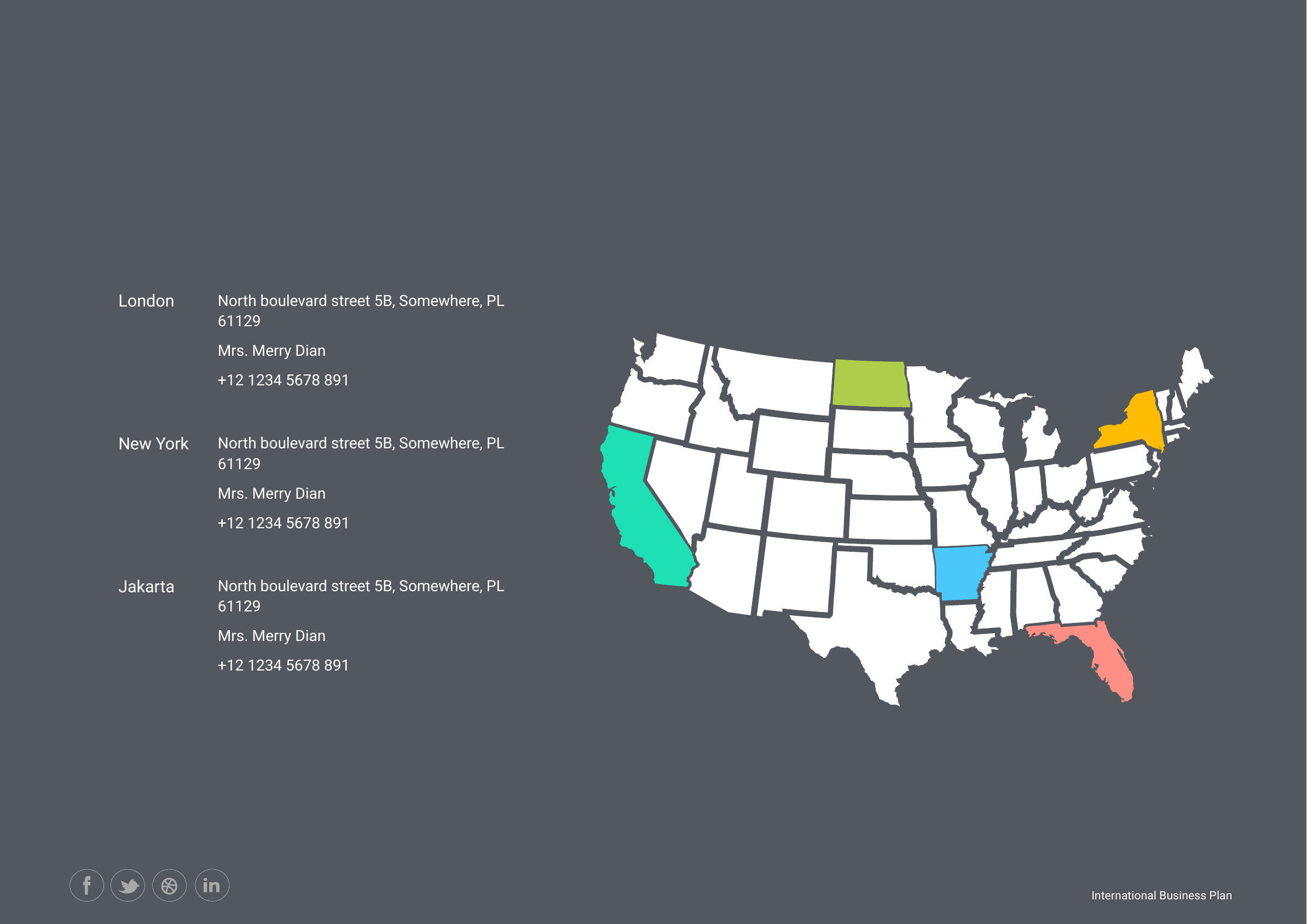

London
North boulevard street 5B, Somewhere, PL
61129

Mrs. Merry Dian

+12 1234 5678 891

New York
North boulevard street 5B, Somewhere, PL
61129

Mrs. Merry Dian
+12 1234 5678 891

Jakarta
North boulevard street 5B, Somewhere, PL
61129

Mrs. Merry Dian
+12 1234 5678 891
International Business Plan